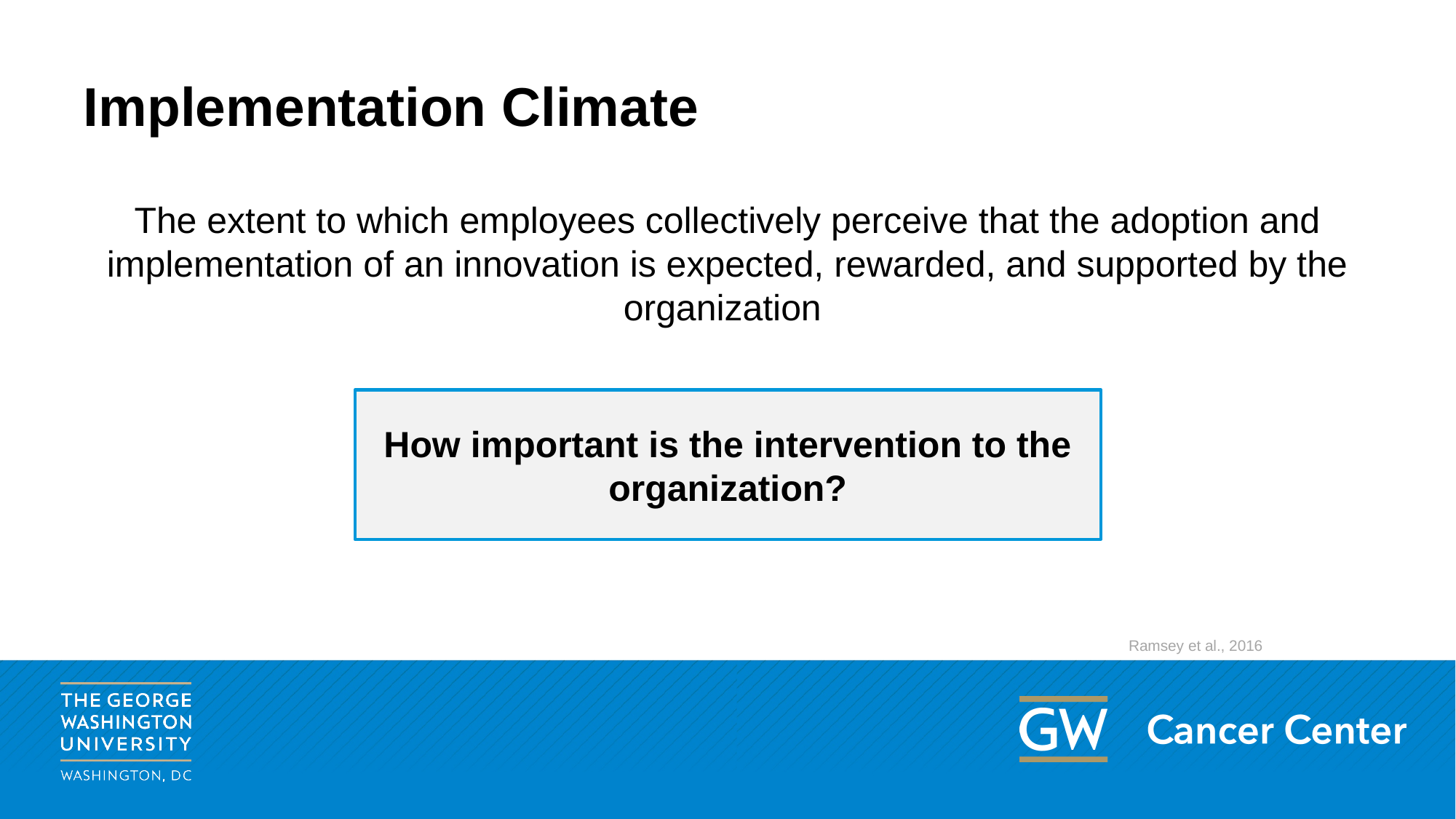

# Implementation Climate
The extent to which employees collectively perceive that the adoption and implementation of an innovation is expected, rewarded, and supported by the organization
How important is the intervention to the organization?
Ramsey et al., 2016